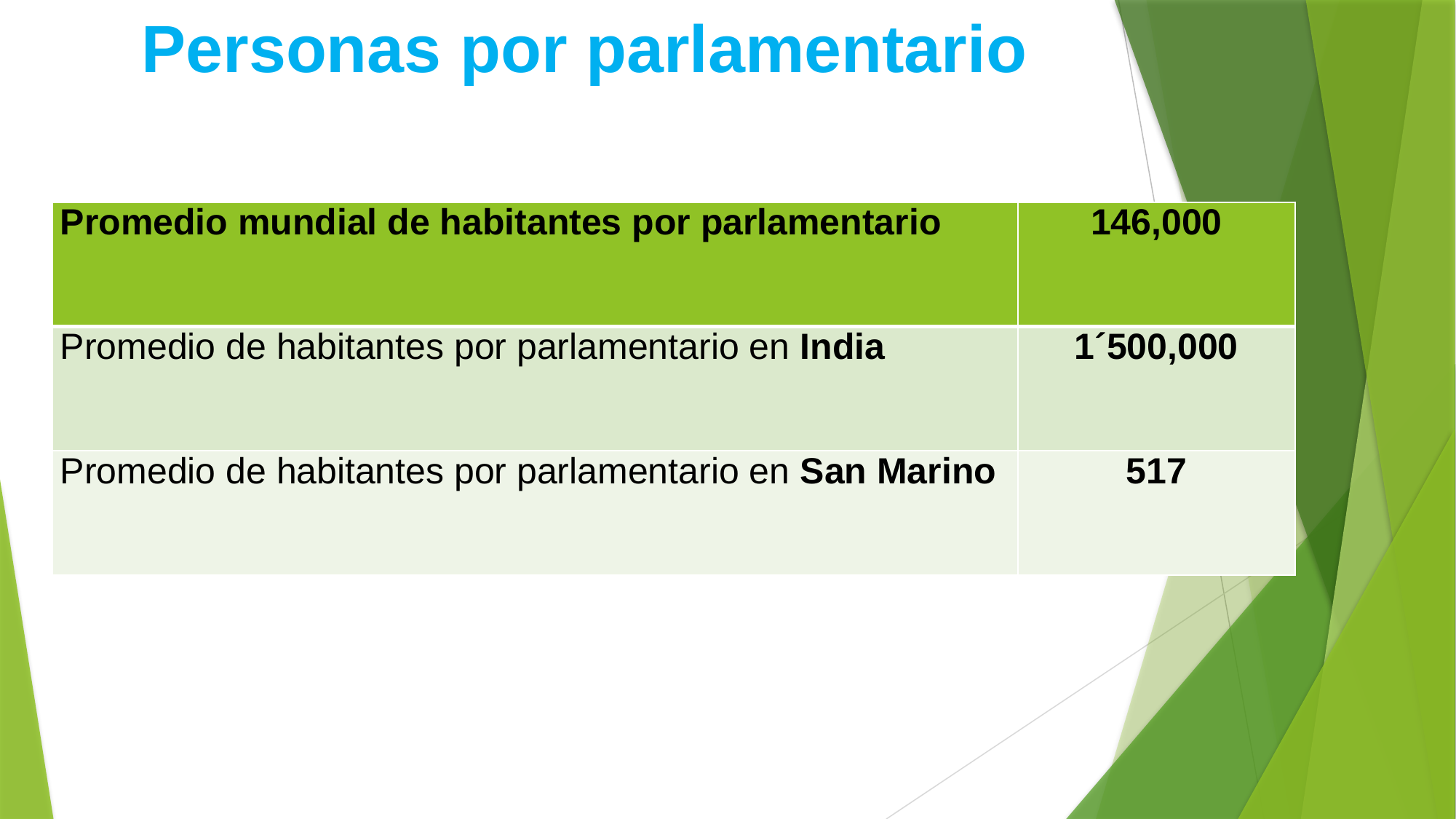

# Personas por parlamentario
| Promedio mundial de habitantes por parlamentario | 146,000 |
| --- | --- |
| Promedio de habitantes por parlamentario en India | 1´500,000 |
| Promedio de habitantes por parlamentario en San Marino | 517 |